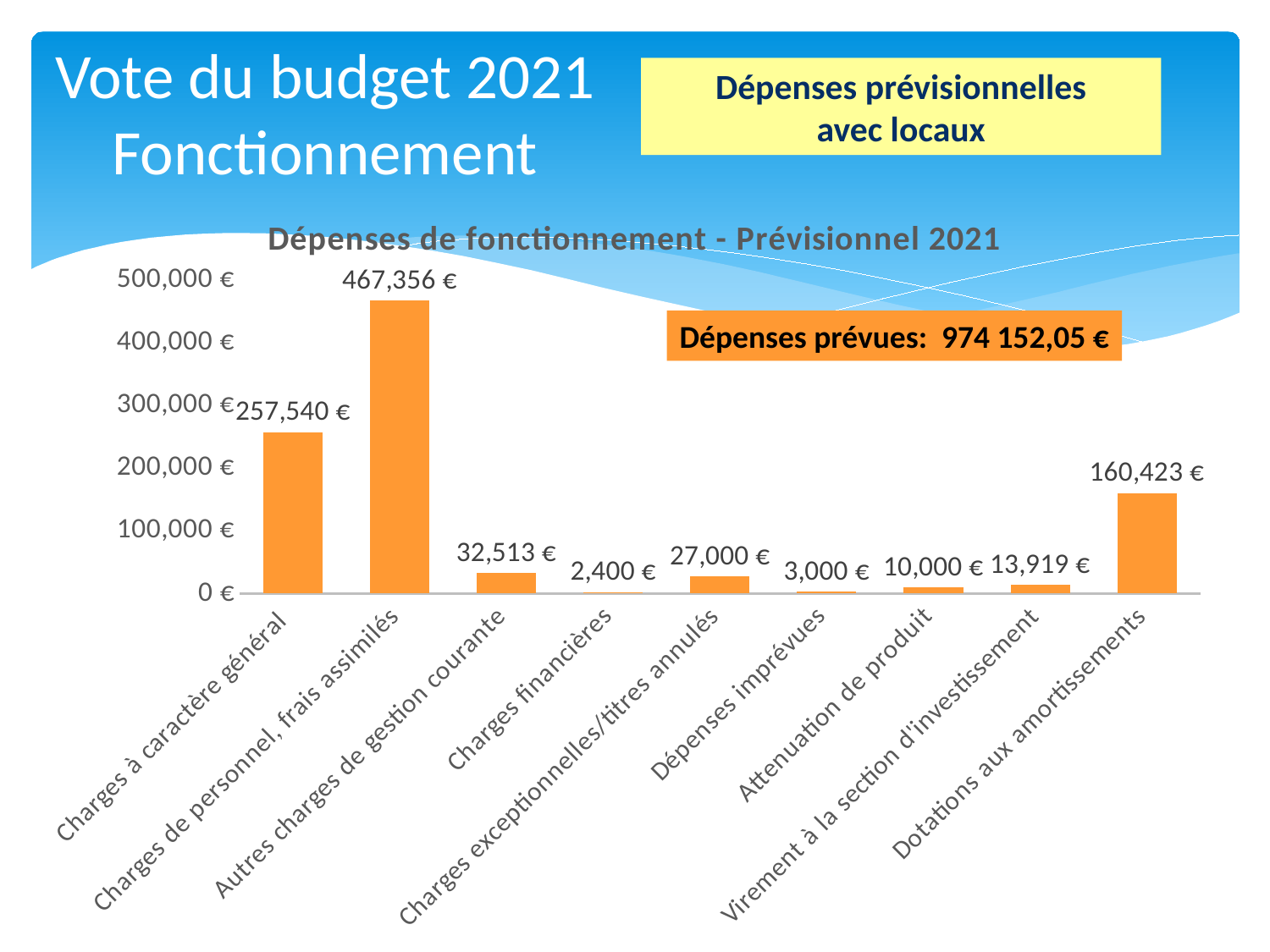

# Vote du budget 2021 Fonctionnement
Dépenses prévisionnelles
avec locaux

### Chart: Dépenses de fonctionnement - Prévisionnel 2021

| Category |  |
|---|---|
|  Charges à caractère général   | 257540.0 |
|  Charges de personnel, frais assimilés  | 467355.81801240525 |
|  Autres charges de gestion courante  | 32513.4 |
|  Charges financières  | 2400.0 |
|  Charges exceptionnelles/titres annulés  | 27000.0 |
|  Dépenses imprévues  | 3000.0 |
|  Attenuation de produit  | 10000.0 |
|  Virement à la section d'investissement  | 13919.46 |
|  Dotations aux amortissements  | 160423.37 |
Dépenses prévues:  974 152,05 €